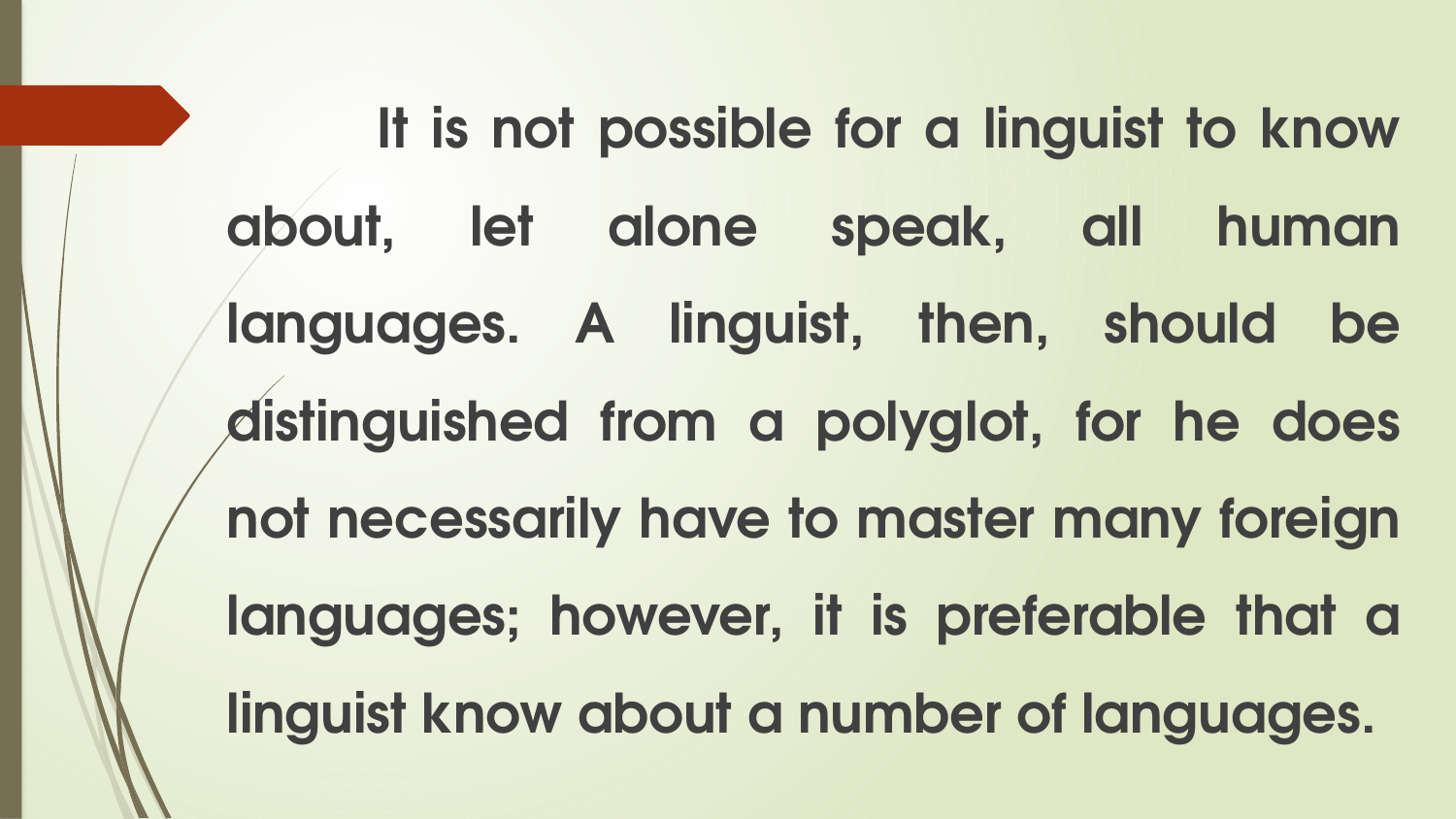

It is not possible for a linguist to know about, let alone speak, all human languages. A linguist, then, should be distinguished from a polyglot, for he does not necessarily have to master many foreign languages; however, it is preferable that a linguist know about a number of languages.